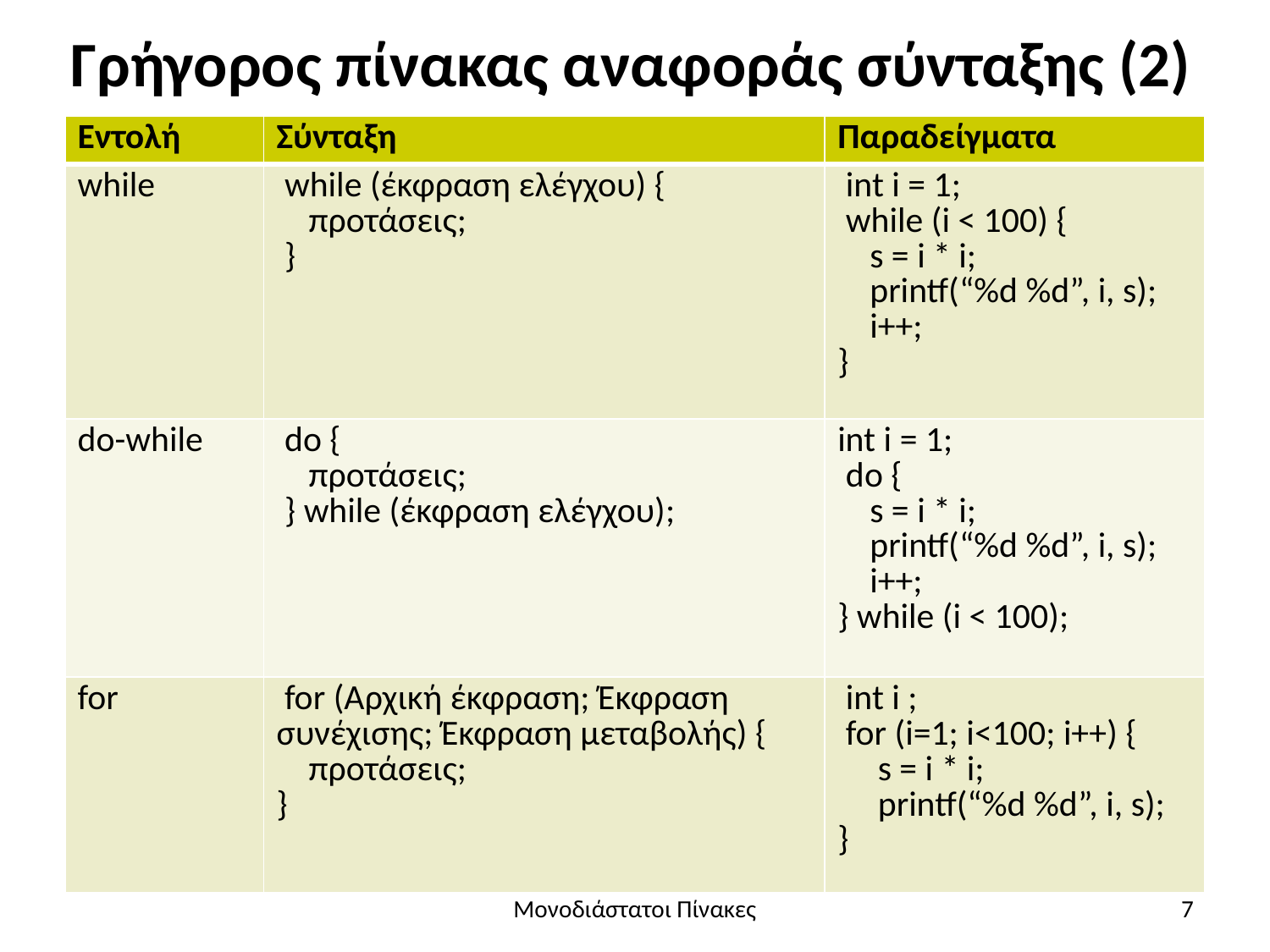

# Γρήγορος πίνακας αναφοράς σύνταξης (2)
| Εντολή | Σύνταξη | Παραδείγματα |
| --- | --- | --- |
| while | while (έκφραση ελέγχου) { προτάσεις; } | int i = 1; while (i < 100) { s = i \* i; printf(“%d %d”, i, s); i++; } |
| do-while | do { προτάσεις; } while (έκφραση ελέγχου); | int i = 1; do { s = i \* i; printf(“%d %d”, i, s); i++; } while (i < 100); |
| for | for (Αρχική έκφραση; Έκφραση συνέχισης; Έκφραση μεταβολής) { προτάσεις; } | int i ; for (i=1; i<100; i++) { s = i \* i; printf(“%d %d”, i, s); } |
Μονοδιάστατοι Πίνακες
7